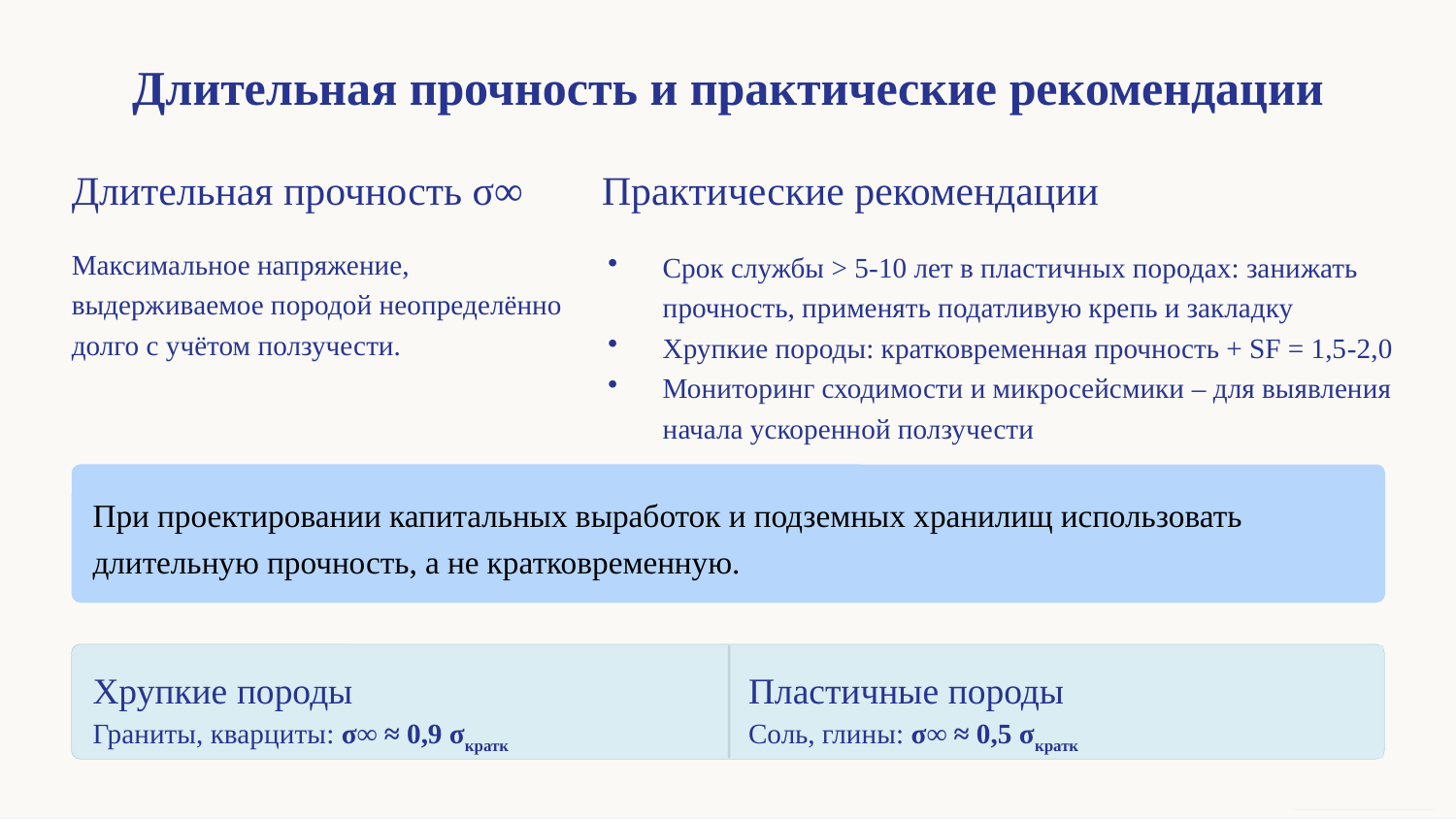

Длительная прочность и практические рекомендации
Длительная прочность σ∞
Практические рекомендации
Максимальное напряжение, выдерживаемое породой неопределённо долго с учётом ползучести.
Срок службы > 5-10 лет в пластичных породах: занижать прочность, применять податливую крепь и закладку
Хрупкие породы: кратковременная прочность + SF = 1,5-2,0
Мониторинг сходимости и микросейсмики – для выявления начала ускоренной ползучести

При проектировании капитальных выработок и подземных хранилищ использовать длительную прочность, а не кратковременную.

Хрупкие породы
Пластичные породы
Граниты, кварциты: σ∞ ≈ 0,9 σкратк
Соль, глины: σ∞ ≈ 0,5 σкратк